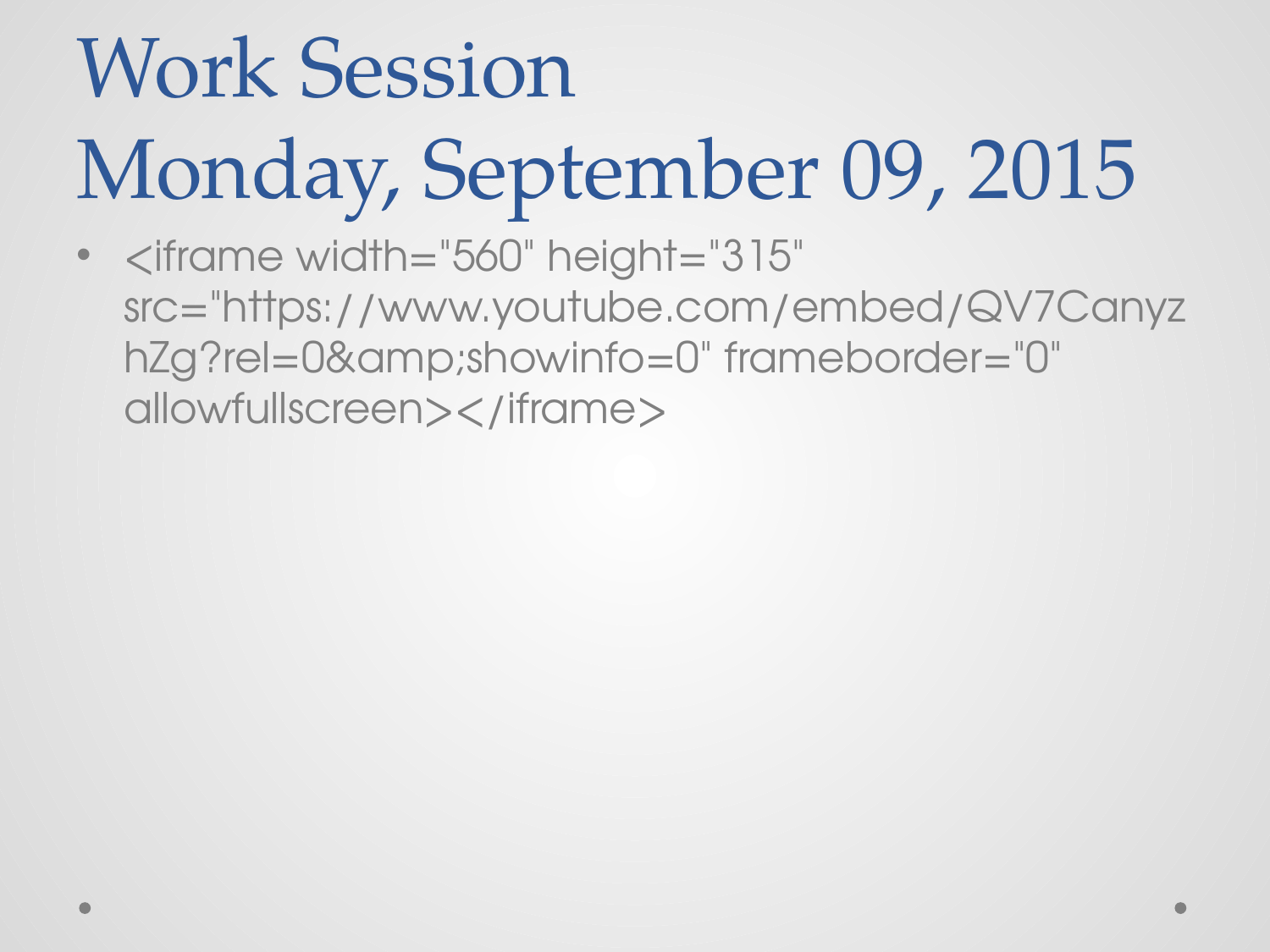

# Work Session Monday, September 09, 2015
<iframe width="560" height="315" src="https://www.youtube.com/embed/QV7CanyzhZg?rel=0&amp;showinfo=0" frameborder="0" allowfullscreen></iframe>